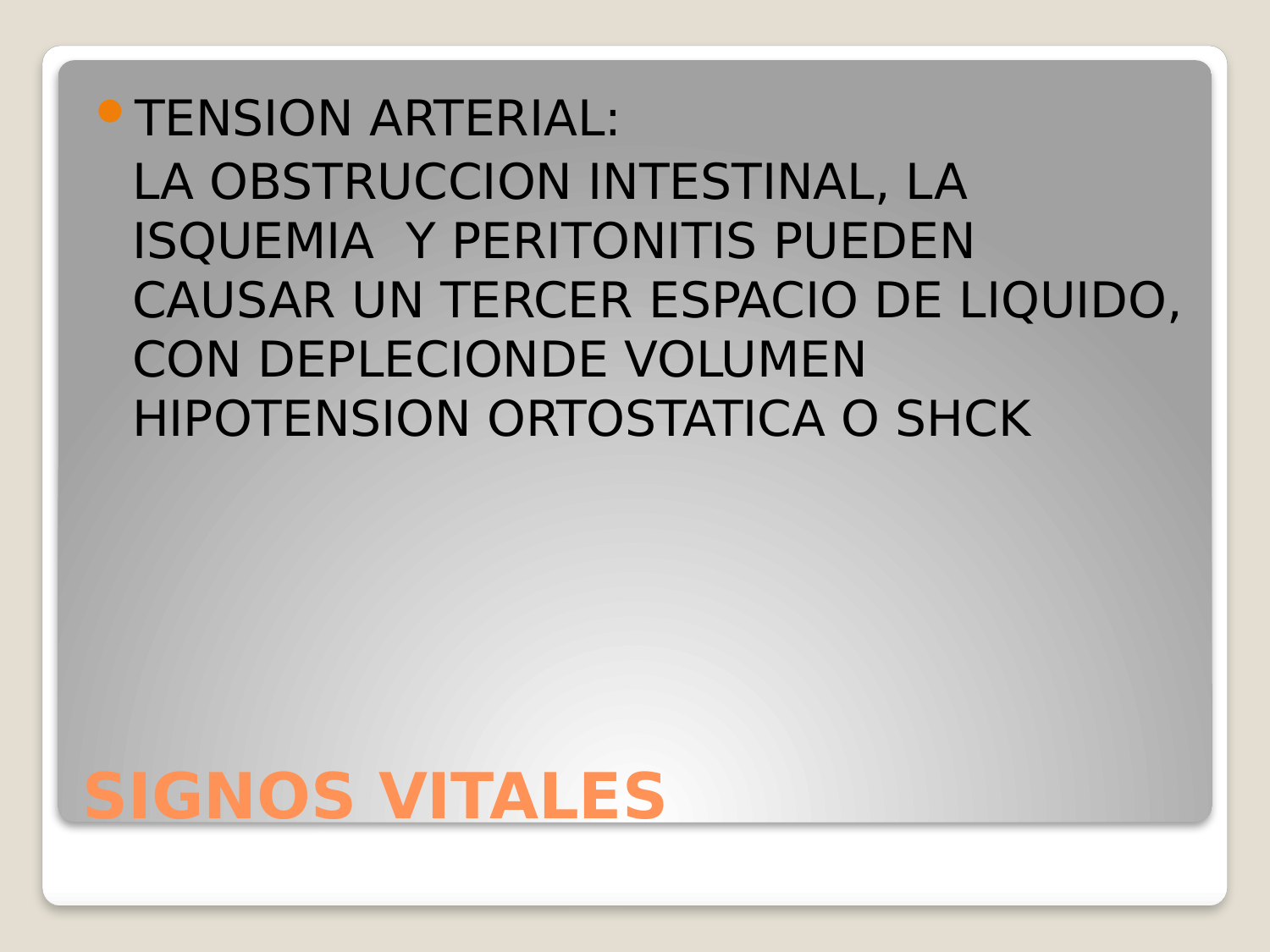

TENSION ARTERIAL:
	LA OBSTRUCCION INTESTINAL, LA ISQUEMIA  Y PERITONITIS PUEDEN CAUSAR UN TERCER ESPACIO DE LIQUIDO, CON DEPLECIONDE VOLUMEN HIPOTENSION ORTOSTATICA O SHCK
# SIGNOS VITALES